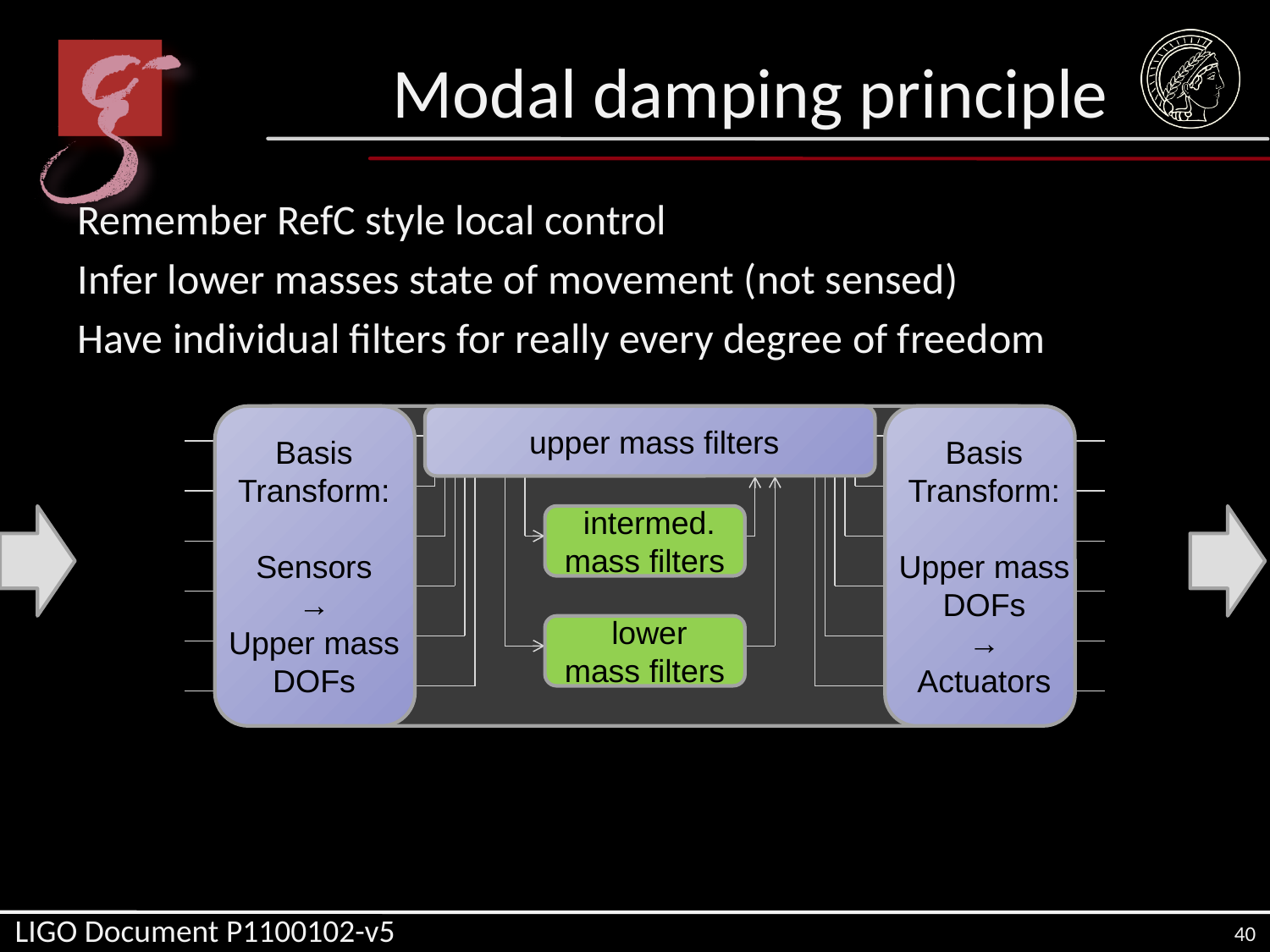

# Modal damping principle
Remember RefC style local control
Infer lower masses state of movement (not sensed)
Have individual filters for really every degree of freedom

Basis
Transform:

Sensors
→
Upper mass
DOFs

 upper mass filters

Basis
Transform:

Upper mass
DOFs
→
Actuators
 intermed. mass filters
 lower mass filters

LIGO Document P1100102-v5
40